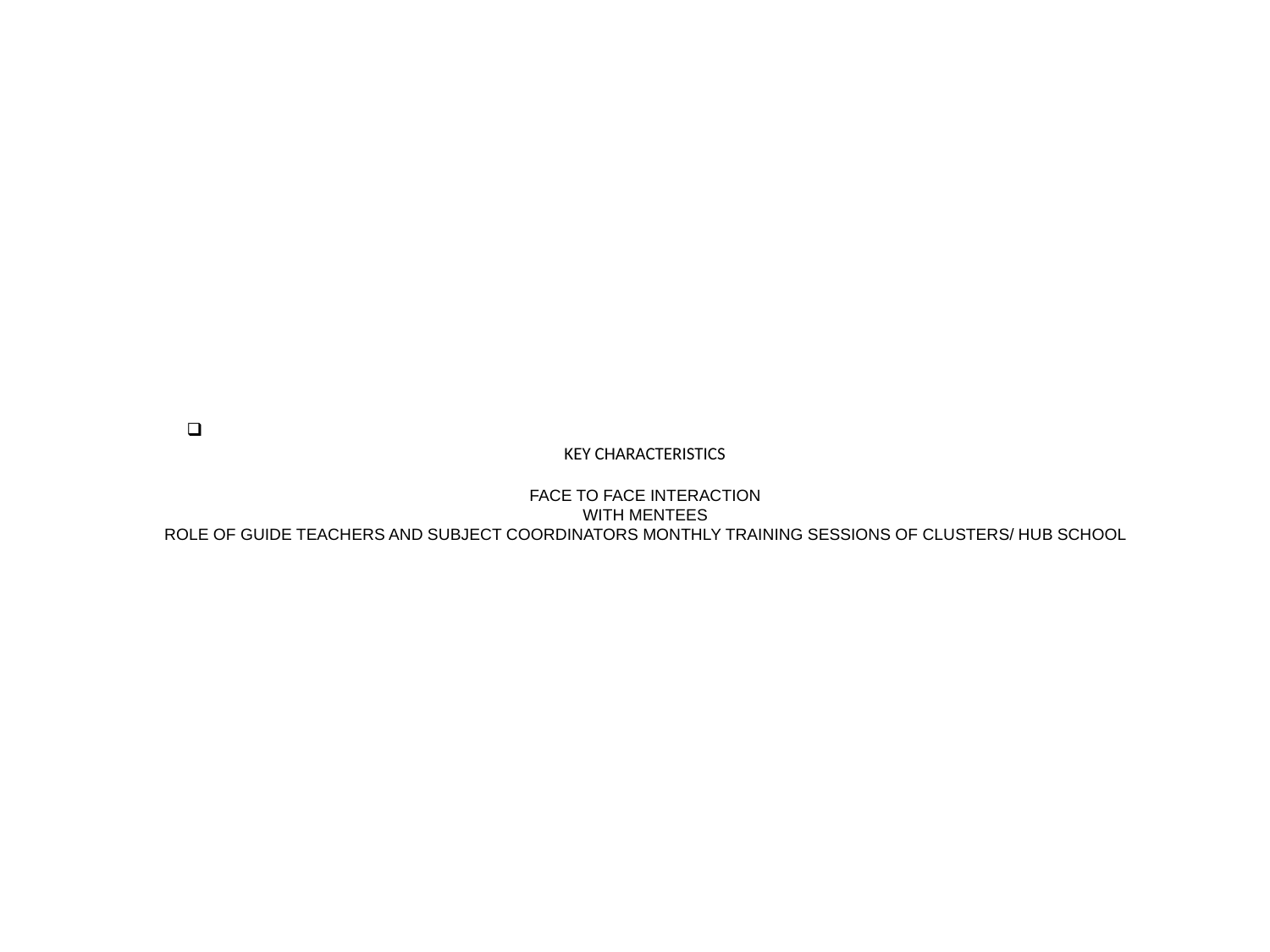

# KEY CHARACTERISTICS FACE TO FACE INTERACTION WITH MENTEES ROLE OF GUIDE TEACHERS AND SUBJECT COORDINATORS MONTHLY TRAINING SESSIONS OF CLUSTERS/ HUB SCHOOL